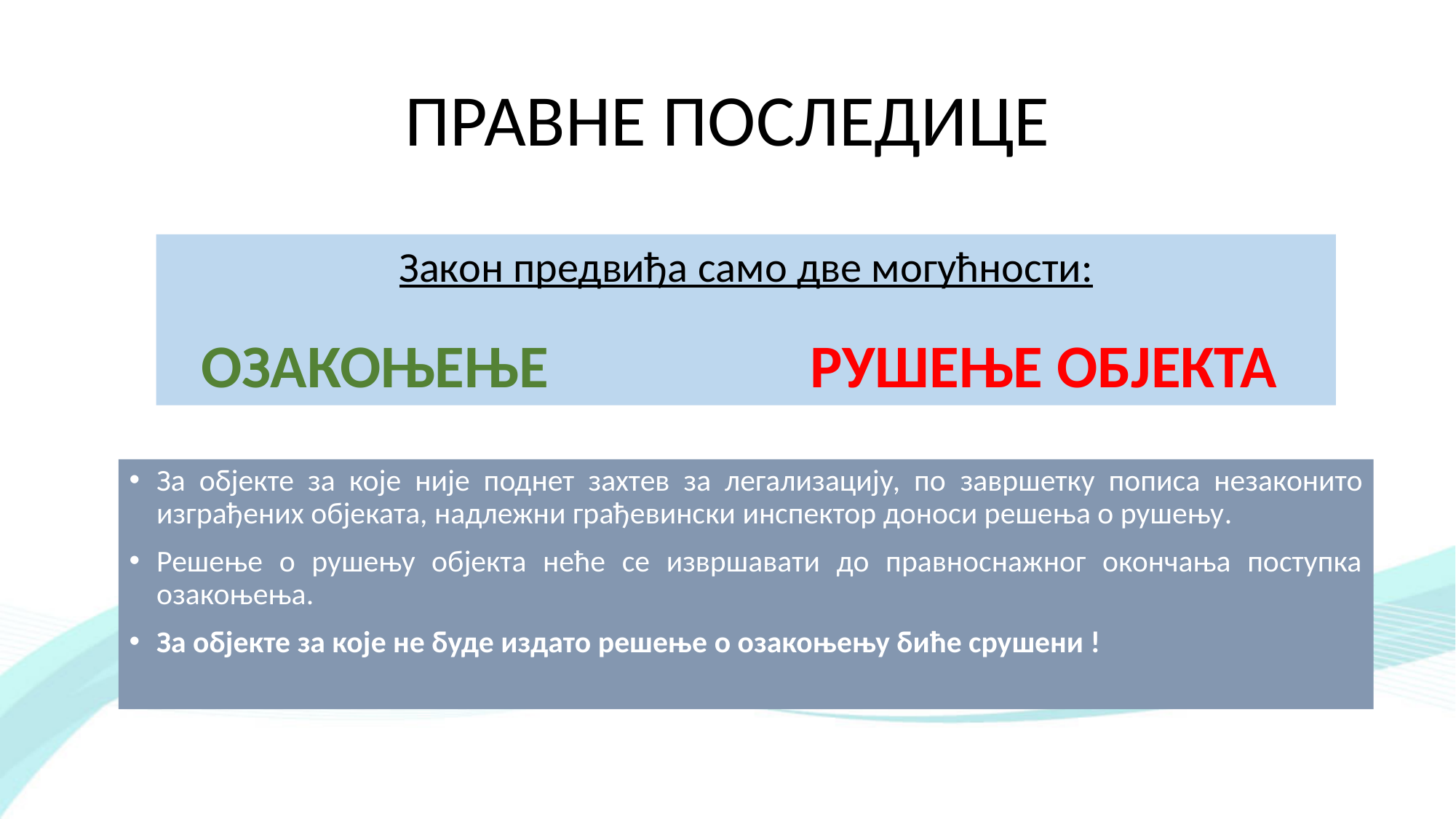

# ПРАВНЕ ПОСЛЕДИЦЕ
Закон предвиђа само две могућности:

ОЗАКОЊЕЊЕ                        РУШЕЊЕ ОБЈЕКТА
За објекте за које није поднет захтев за легализацију, по завршетку пописа незаконито изграђених објеката, надлежни грађевински инспектор доноси решења о рушењу.
Решење о рушењу објекта неће се извршавати до правноснажног окончања поступка озакоњења.
За објекте за које не буде издато решење о озакоњењу биће срушени !